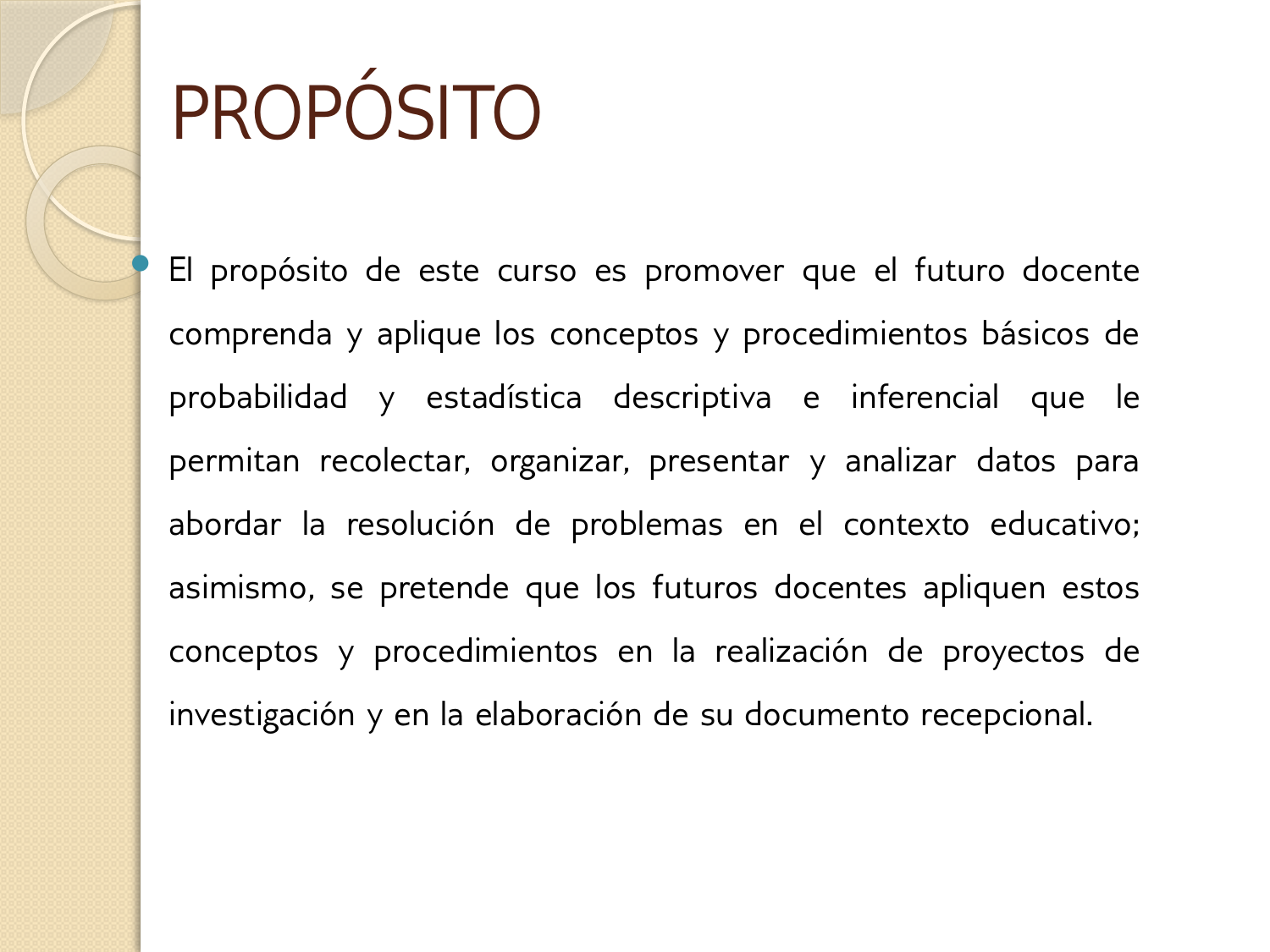

# PROPÓSITO
El propósito de este curso es promover que el futuro docente comprenda y aplique los conceptos y procedimientos básicos de probabilidad y estadística descriptiva e inferencial que le permitan recolectar, organizar, presentar y analizar datos para abordar la resolución de problemas en el contexto educativo; asimismo, se pretende que los futuros docentes apliquen estos conceptos y procedimientos en la realización de proyectos de investigación y en la elaboración de su documento recepcional.